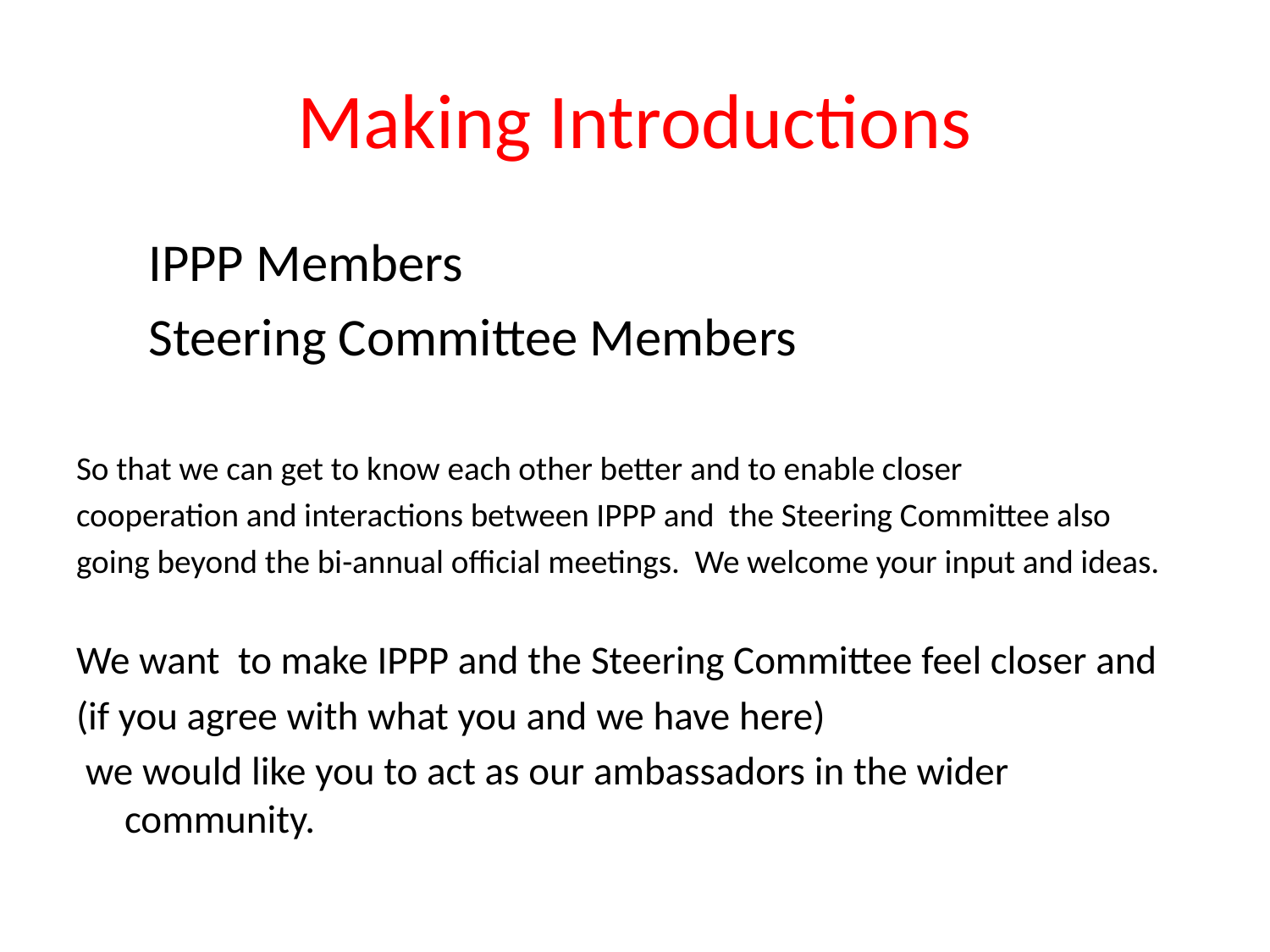

# Making Introductions
      IPPP Members
      Steering Committee Members

So that we can get to know each other better and to enable closer
cooperation and interactions between IPPP and  the Steering Committee also
going beyond the bi-annual official meetings.  We welcome your input and ideas.

We want  to make IPPP and the Steering Committee feel closer and
(if you agree with what you and we have here)
 we would like you to act as our ambassadors in the wider community.